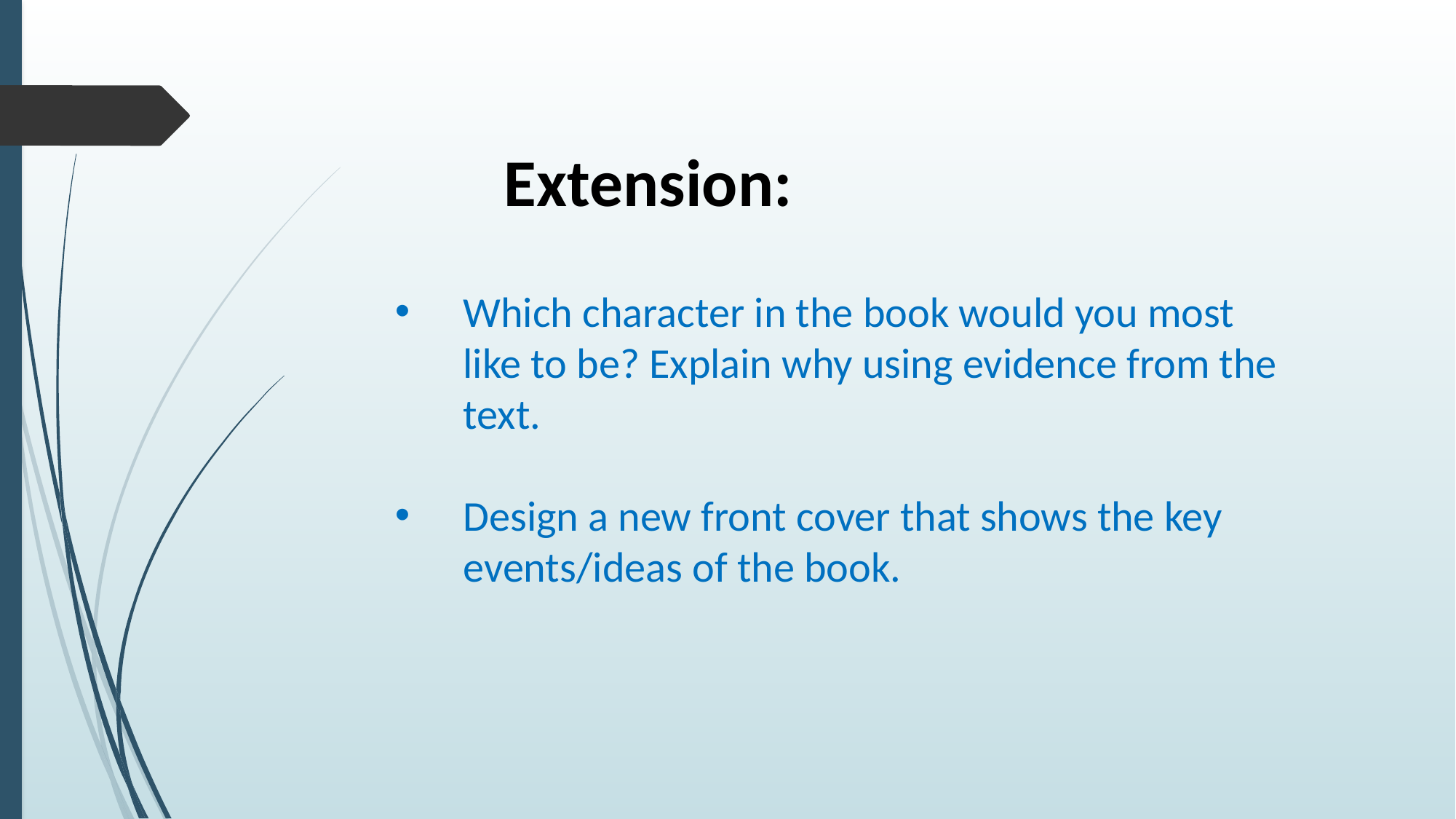

Extension:

Which character in the book would you most like to be? Explain why using evidence from the text.

Design a new front cover that shows the key events/ideas of the book.